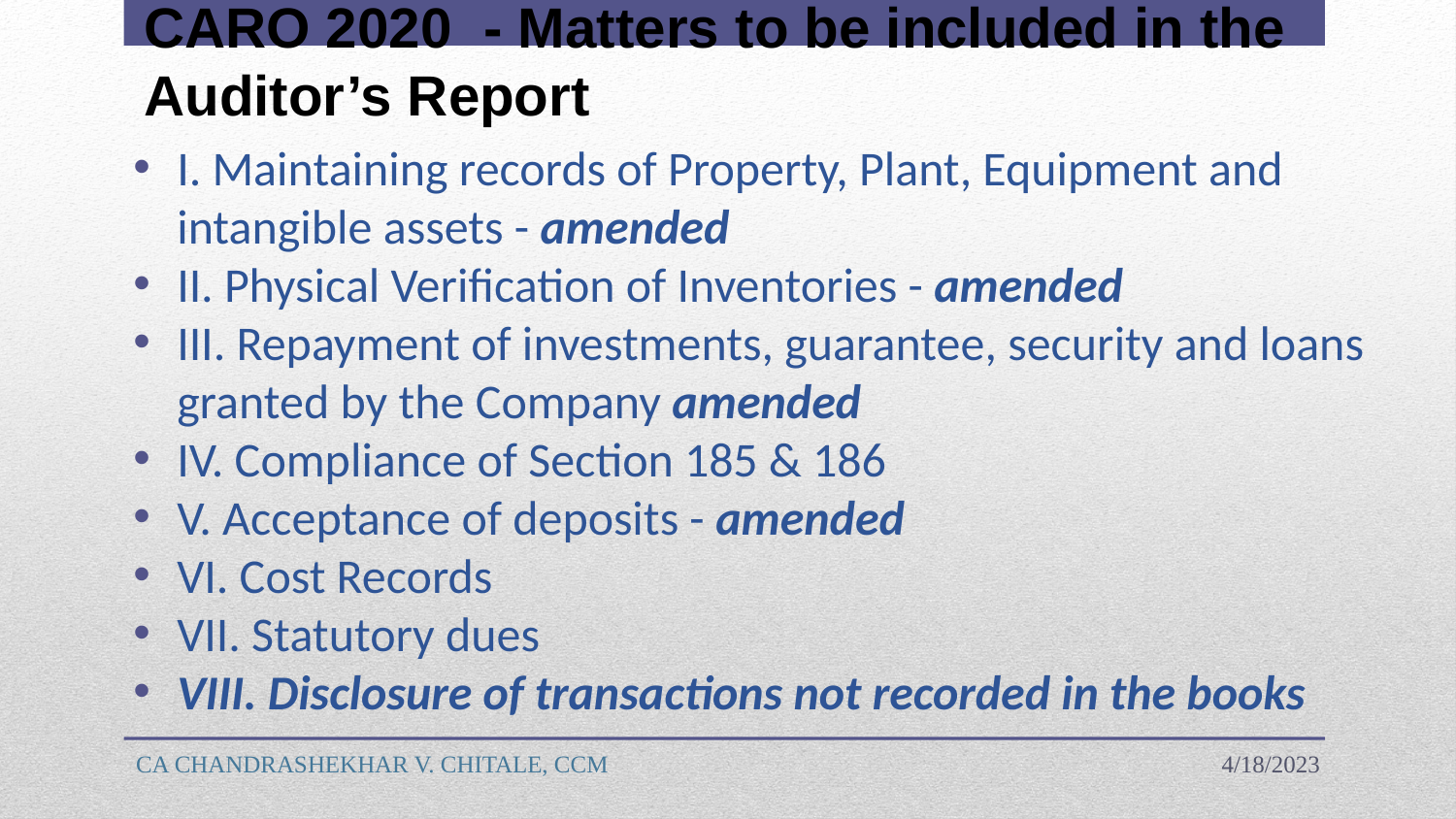

# CARO 2020  - Matters to be included in the Auditor’s Report
I. Maintaining records of Property, Plant, Equipment and intangible assets - amended
II. Physical Verification of Inventories - amended
III. Repayment of investments, guarantee, security and loans granted by the Company amended
IV. Compliance of Section 185 & 186
V. Acceptance of deposits - amended
VI. Cost Records
VII. Statutory dues
VIII. Disclosure of transactions not recorded in the books
CA CHANDRASHEKHAR V. CHITALE, CCM
4/18/2023